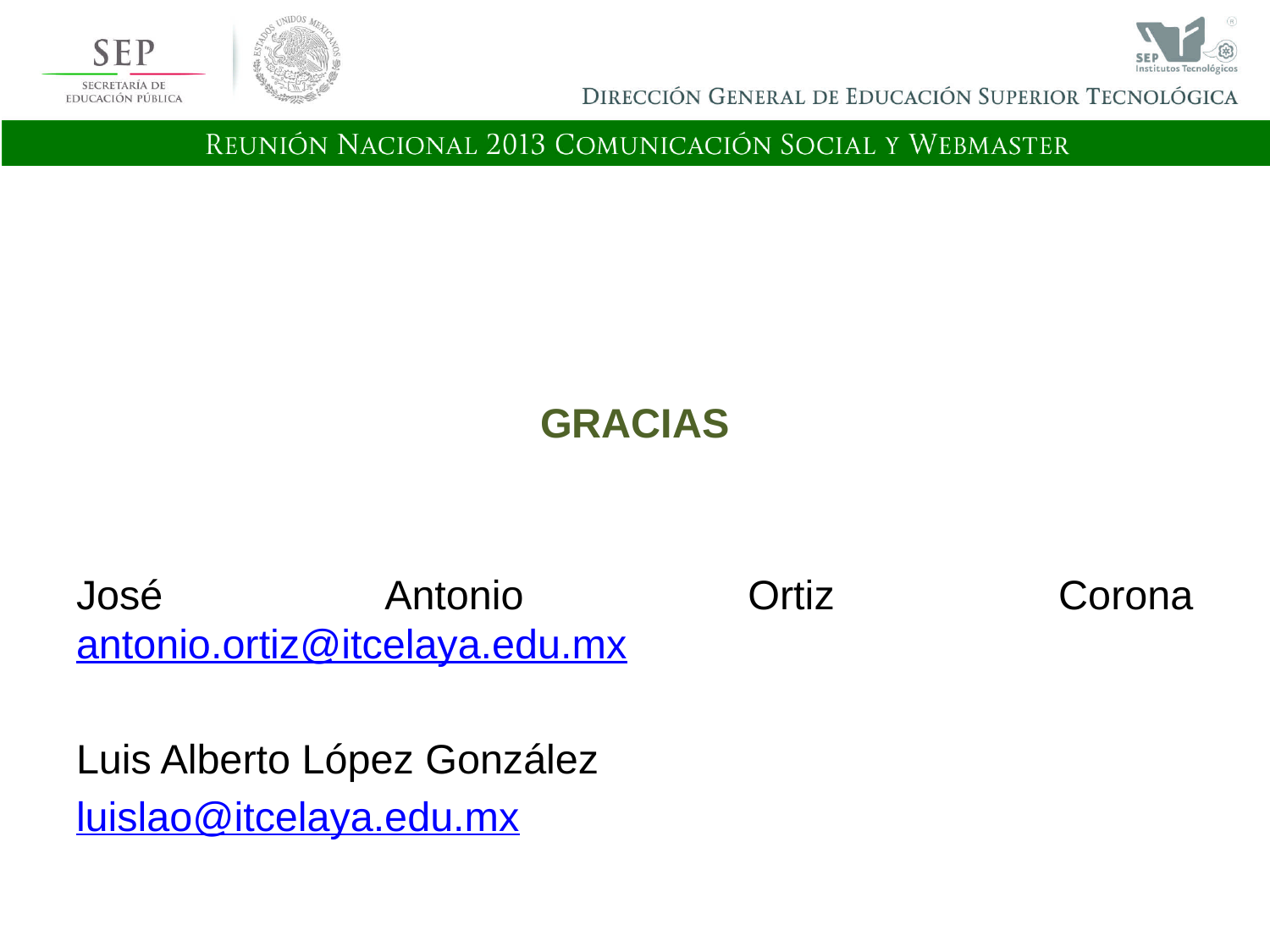

GRACIAS

José Antonio Ortiz Corona
antonio.ortiz@itcelaya.edu.mx

Luis Alberto López González
luislao@itcelaya.edu.mx